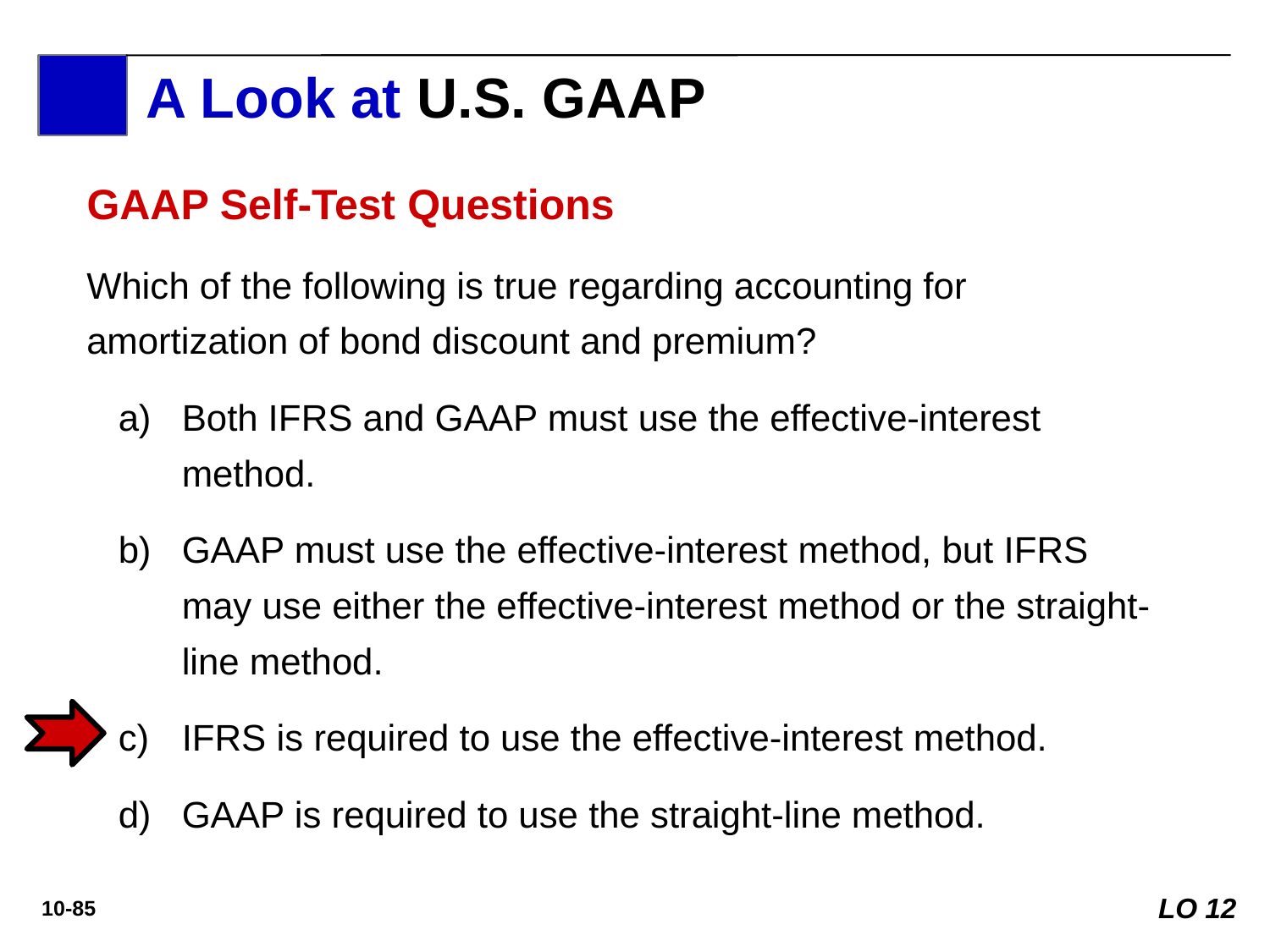

A Look at U.S. GAAP
A Look at IFRS
GAAP Self-Test Questions
Which of the following is true regarding accounting for amortization of bond discount and premium?
Both IFRS and GAAP must use the effective-interest method.
GAAP must use the effective-interest method, but IFRS may use either the effective-interest method or the straight-line method.
IFRS is required to use the effective-interest method.
GAAP is required to use the straight-line method.

LO 12